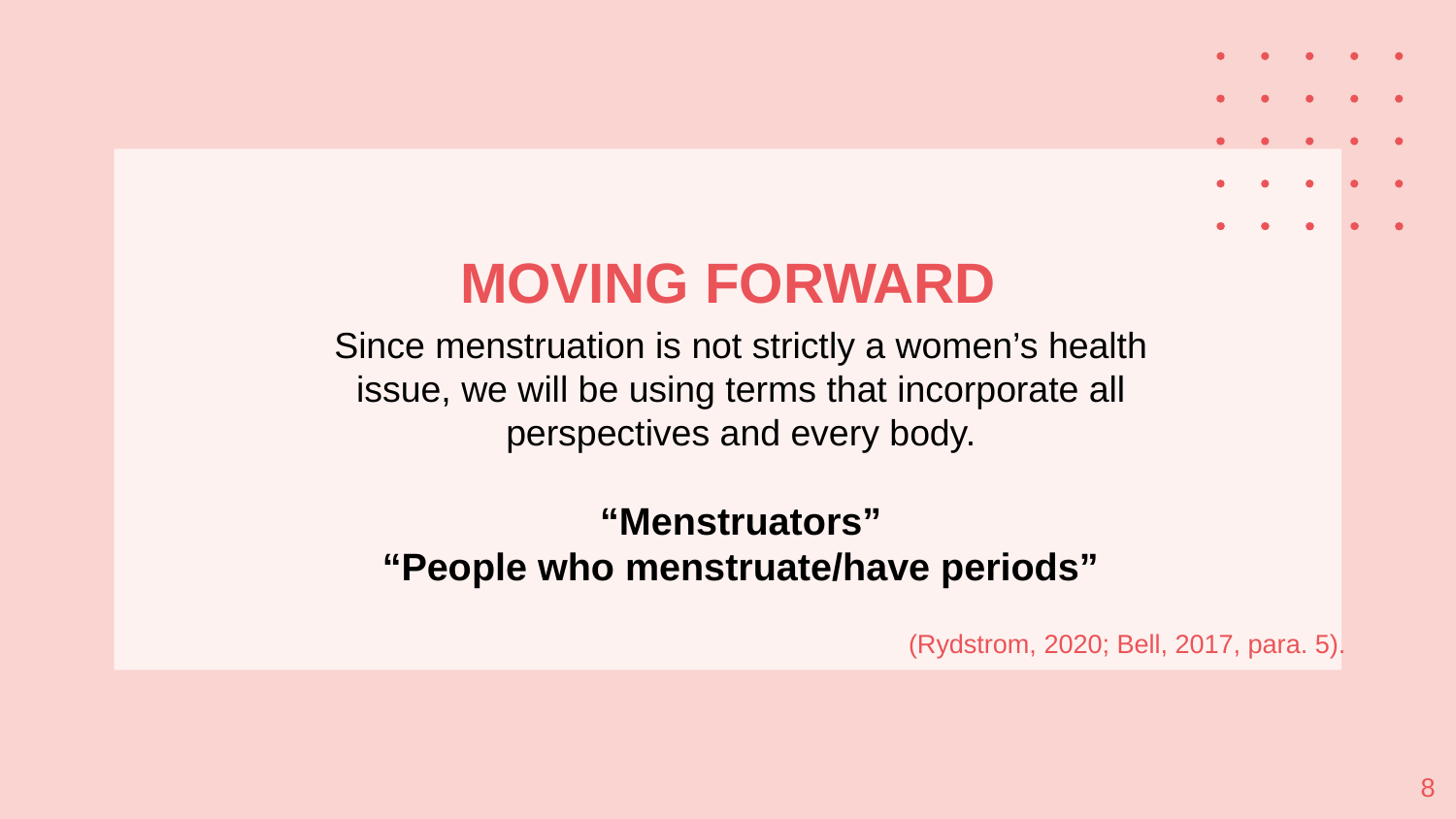

# MOVING FORWARD
Since menstruation is not strictly a women’s health issue, we will be using terms that incorporate all perspectives and every body.

“Menstruators”
“People who menstruate/have periods”
(Rydstrom, 2020; Bell, 2017, para. 5).
8